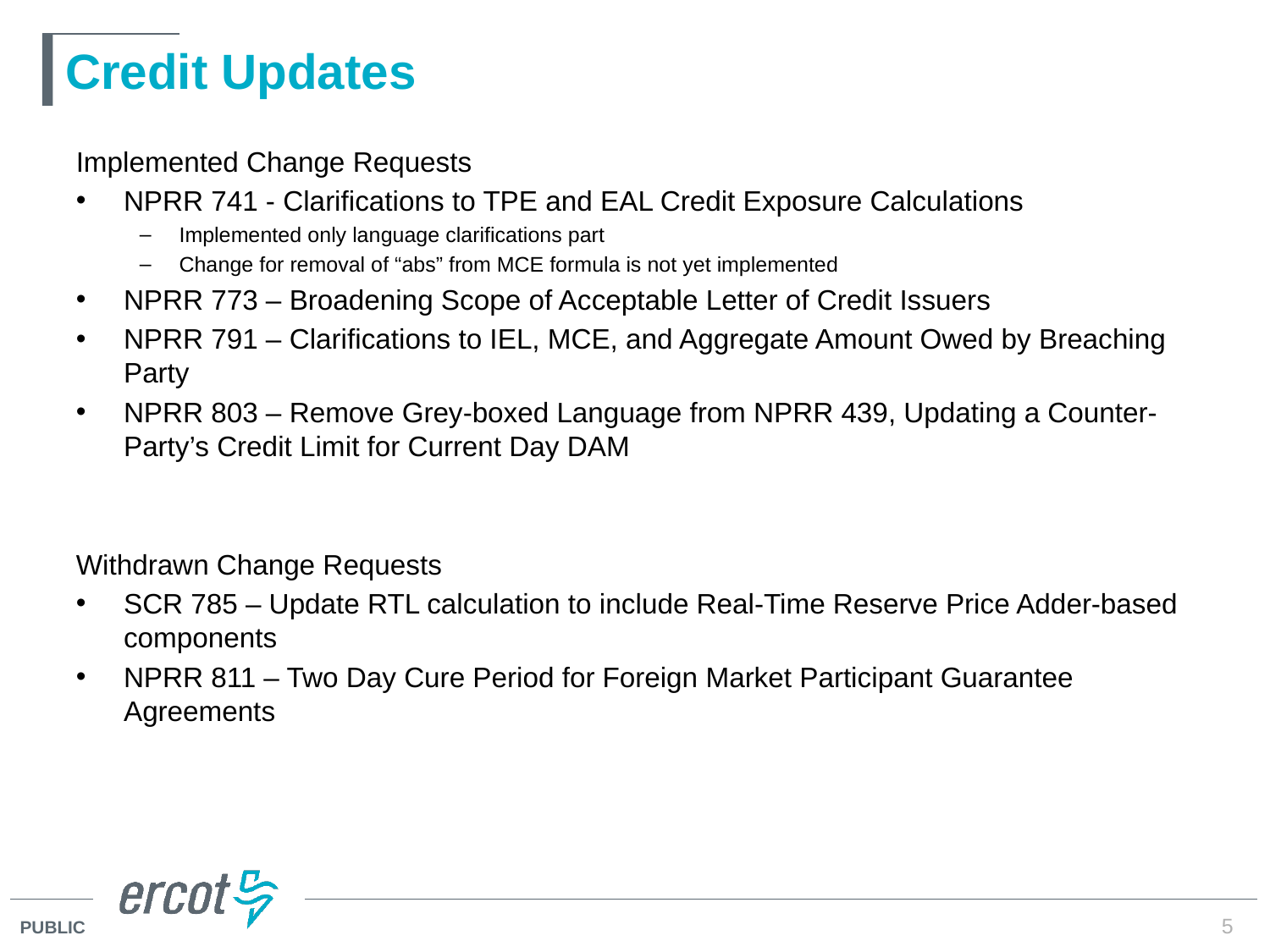

# Credit Updates
Implemented Change Requests
NPRR 741 - Clarifications to TPE and EAL Credit Exposure Calculations
Implemented only language clarifications part
Change for removal of “abs” from MCE formula is not yet implemented
NPRR 773 – Broadening Scope of Acceptable Letter of Credit Issuers
NPRR 791 – Clarifications to IEL, MCE, and Aggregate Amount Owed by Breaching Party
NPRR 803 – Remove Grey-boxed Language from NPRR 439, Updating a Counter-Party’s Credit Limit for Current Day DAM

Withdrawn Change Requests
SCR 785 – Update RTL calculation to include Real-Time Reserve Price Adder-based components
NPRR 811 – Two Day Cure Period for Foreign Market Participant Guarantee Agreements

5